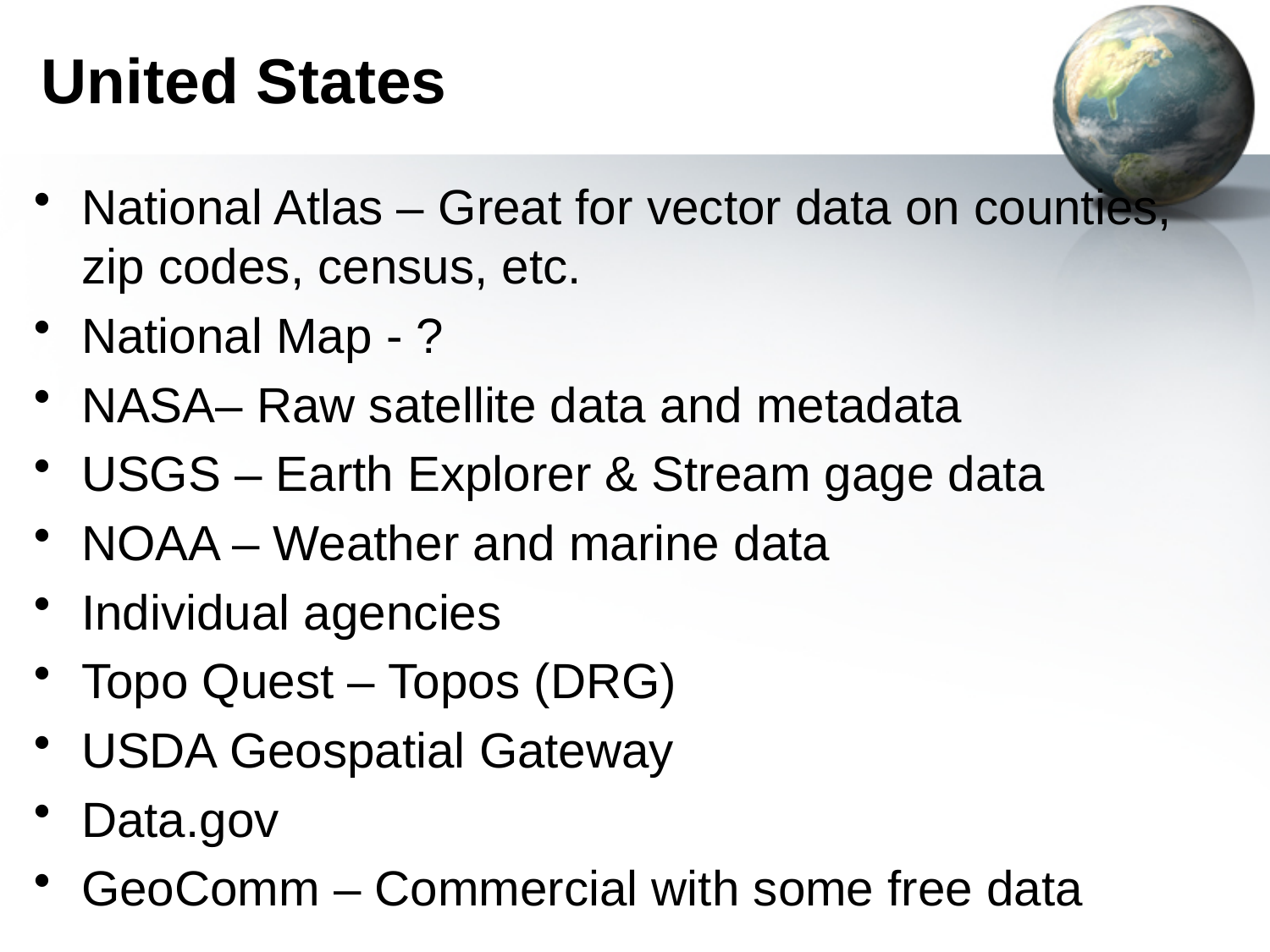

# United States
National Atlas – Great for vector data on counties, zip codes, census, etc.
National Map - ?
NASA– Raw satellite data and metadata
USGS – Earth Explorer & Stream gage data
NOAA – Weather and marine data
Individual agencies
Topo Quest – Topos (DRG)
USDA Geospatial Gateway
Data.gov
GeoComm – Commercial with some free data